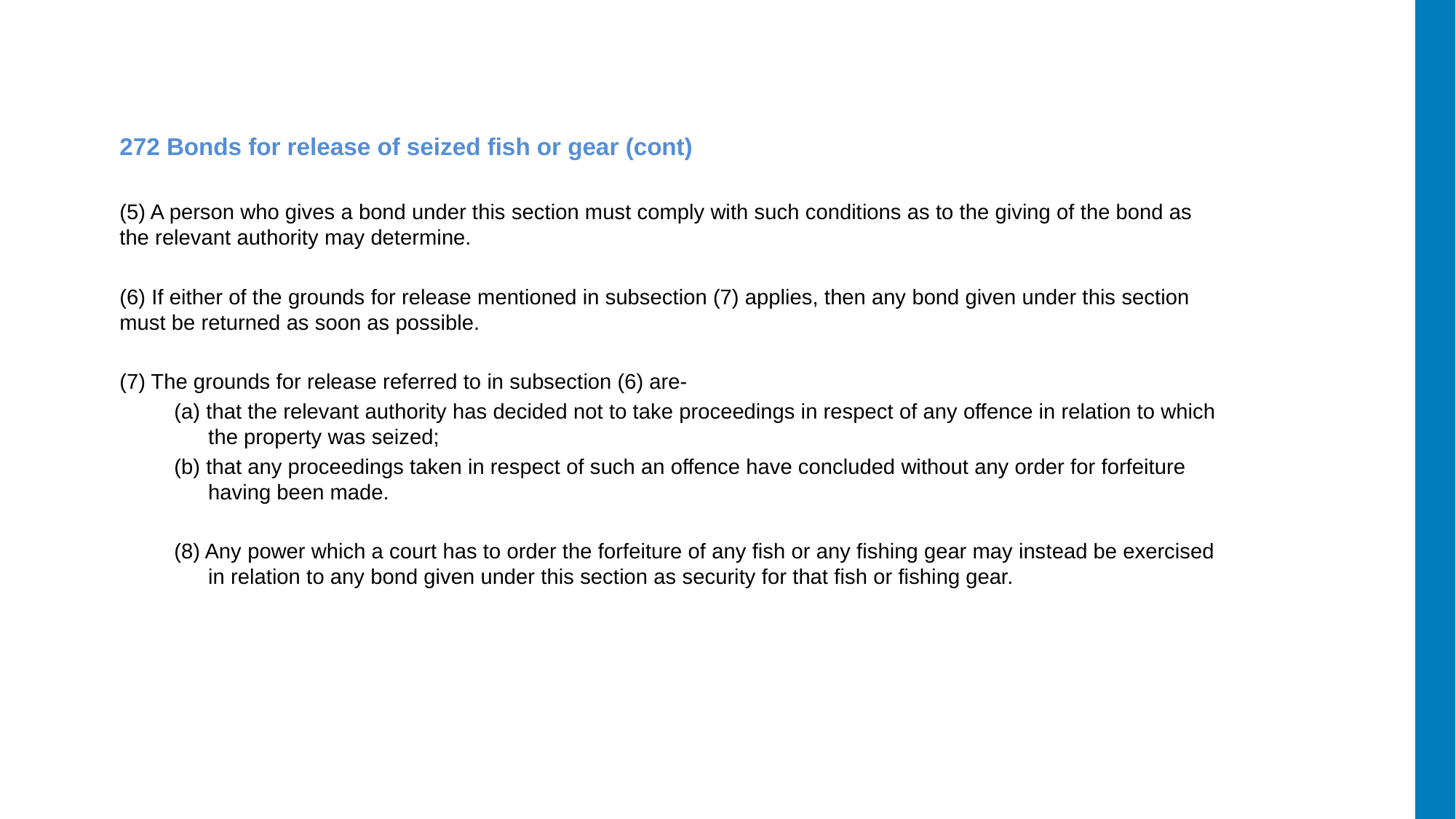

272 Bonds for release of seized fish or gear (cont)

(5) A person who gives a bond under this section must comply with such conditions as to the giving of the bond as the relevant authority may determine.

(6) If either of the grounds for release mentioned in subsection (7) applies, then any bond given under this section must be returned as soon as possible.

(7) The grounds for release referred to in subsection (6) are-
(a) that the relevant authority has decided not to take proceedings in respect of any offence in relation to which the property was seized;
(b) that any proceedings taken in respect of such an offence have concluded without any order for forfeiture having been made.

(8) Any power which a court has to order the forfeiture of any fish or any fishing gear may instead be exercised in relation to any bond given under this section as security for that fish or fishing gear.